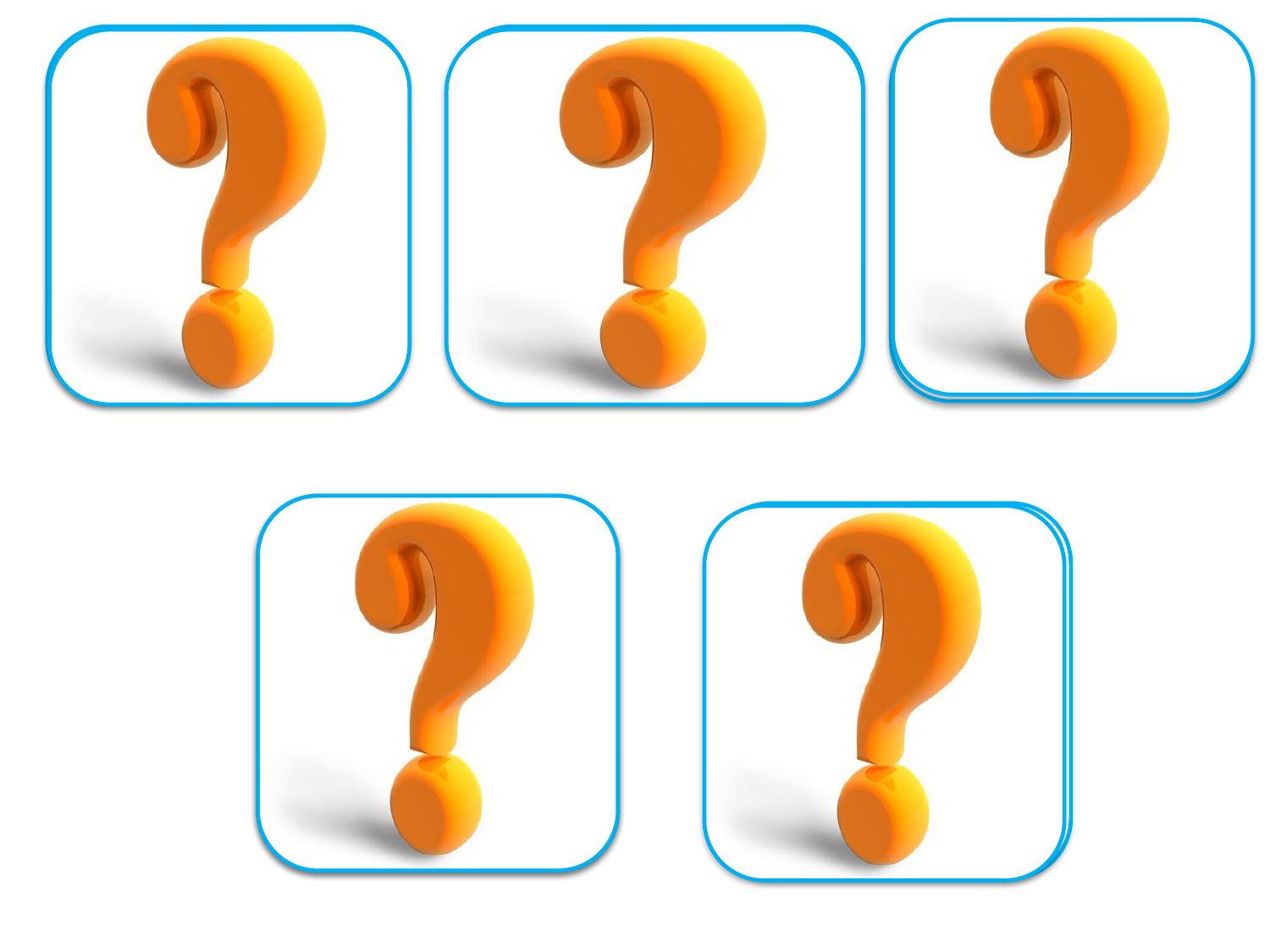

Какова цель
Какие направления деятельности
Какие задачи

Какие формы работы выбрать

Как избежать дублирования